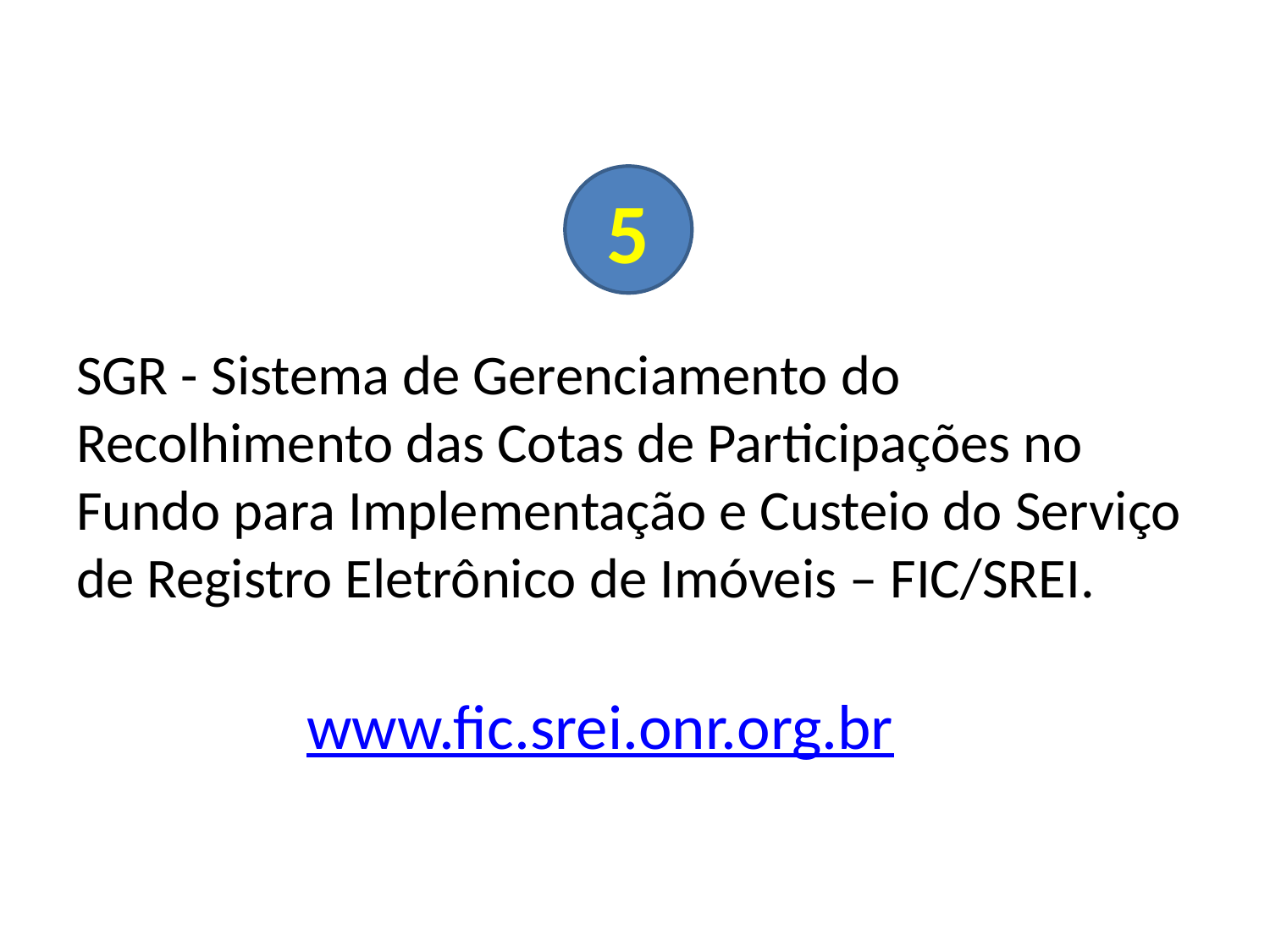

# SGR - Sistema de Gerenciamento do Recolhimento das Cotas de Participações no Fundo para Implementação e Custeio do Serviço de Registro Eletrônico de Imóveis – FIC/SREI. www.fic.srei.onr.org.br
5